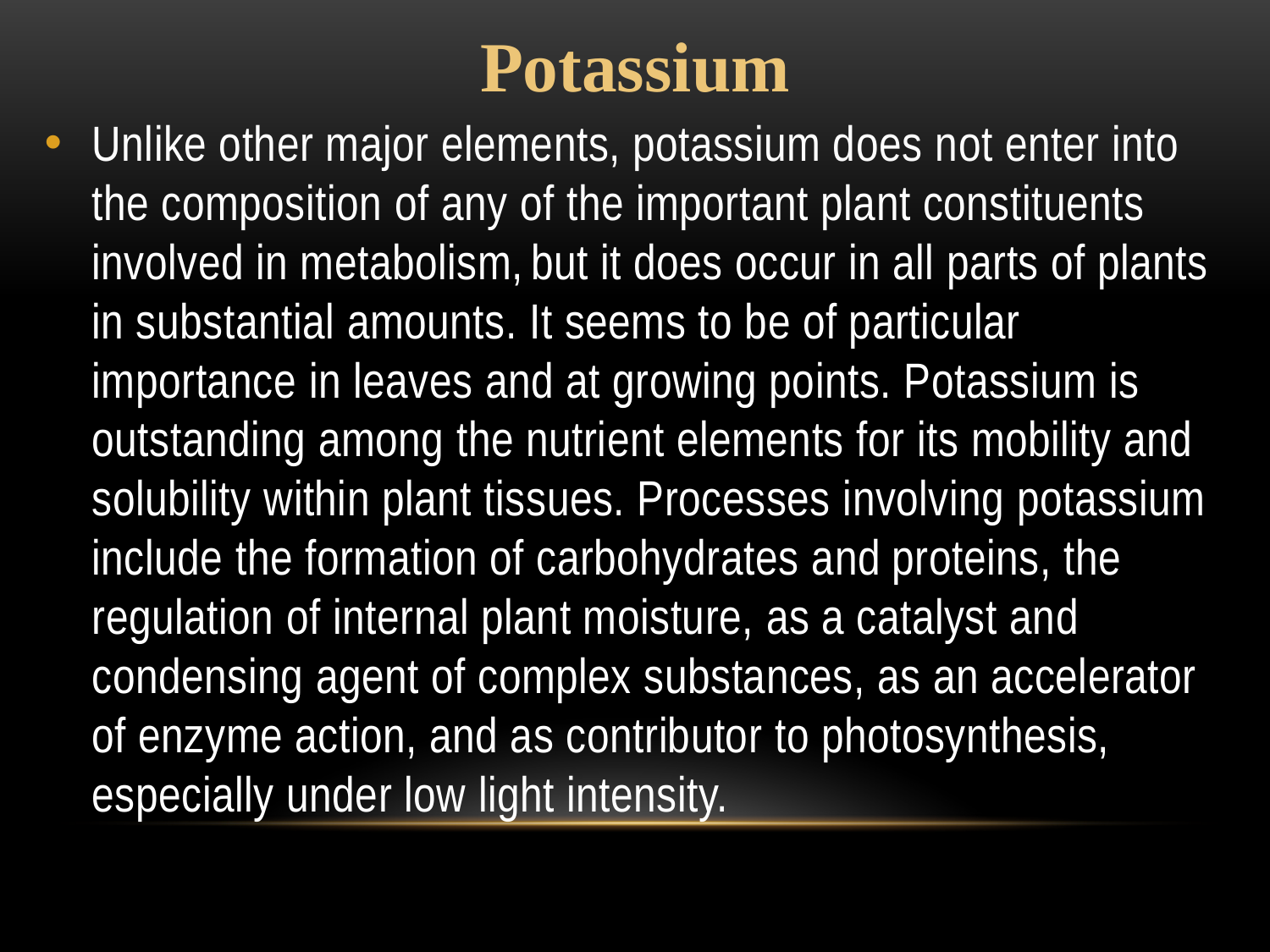

# Potassium
Unlike other major elements, potassium does not enter into the composition of any of the important plant constituents involved in metabolism, but it does occur in all parts of plants in substantial amounts. It seems to be of particular importance in leaves and at growing points. Potassium is outstanding among the nutrient elements for its mobility and solubility within plant tissues. Processes involving potassium include the formation of carbohydrates and proteins, the regulation of internal plant moisture, as a catalyst and condensing agent of complex substances, as an accelerator of enzyme action, and as contributor to photosynthesis, especially under low light intensity.